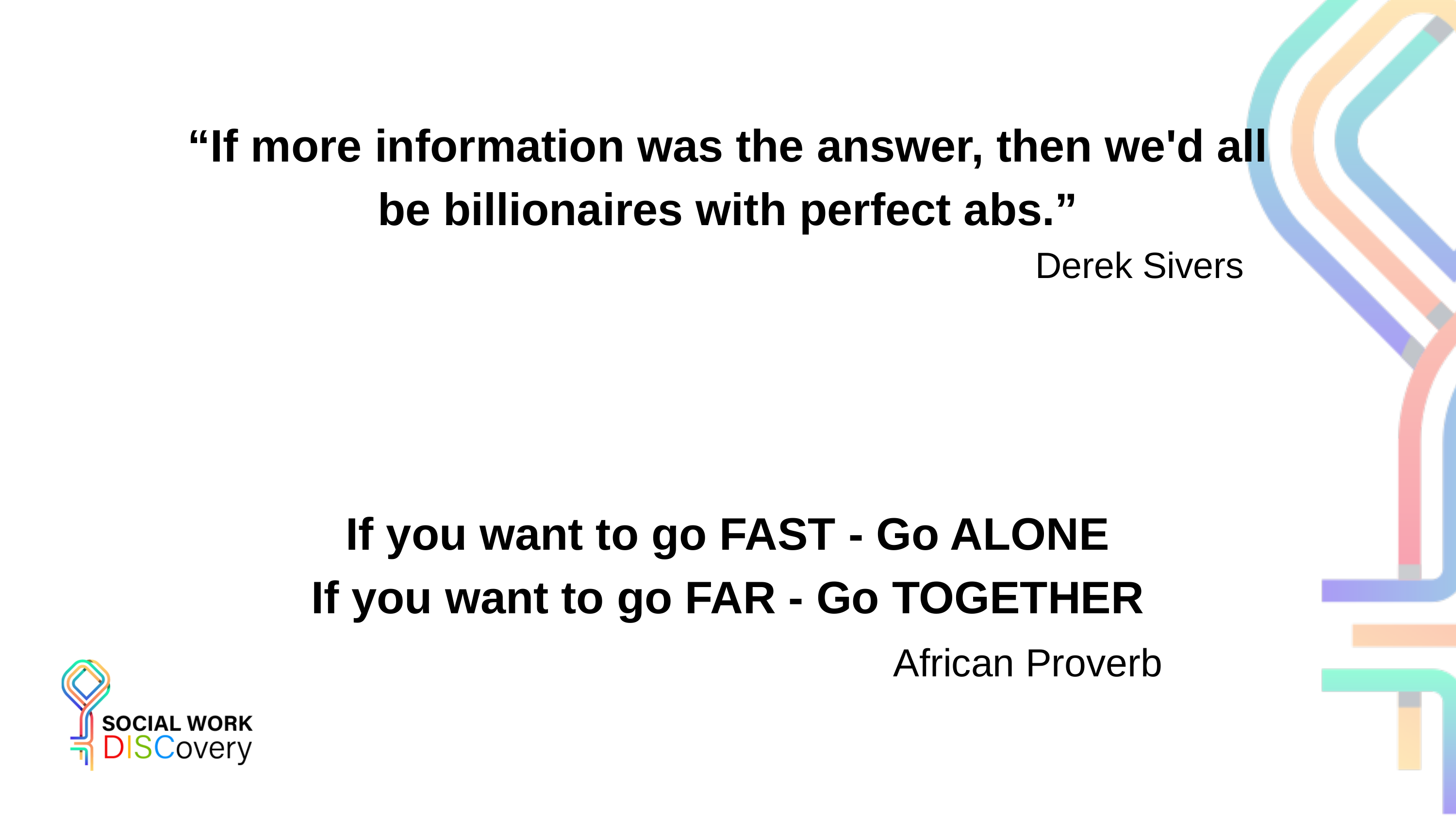

“If more information was the answer, then we'd all be billionaires with perfect abs.”
Derek Sivers

If you want to go FAST - Go ALONE
If you want to go FAR - Go TOGETHER
African Proverb